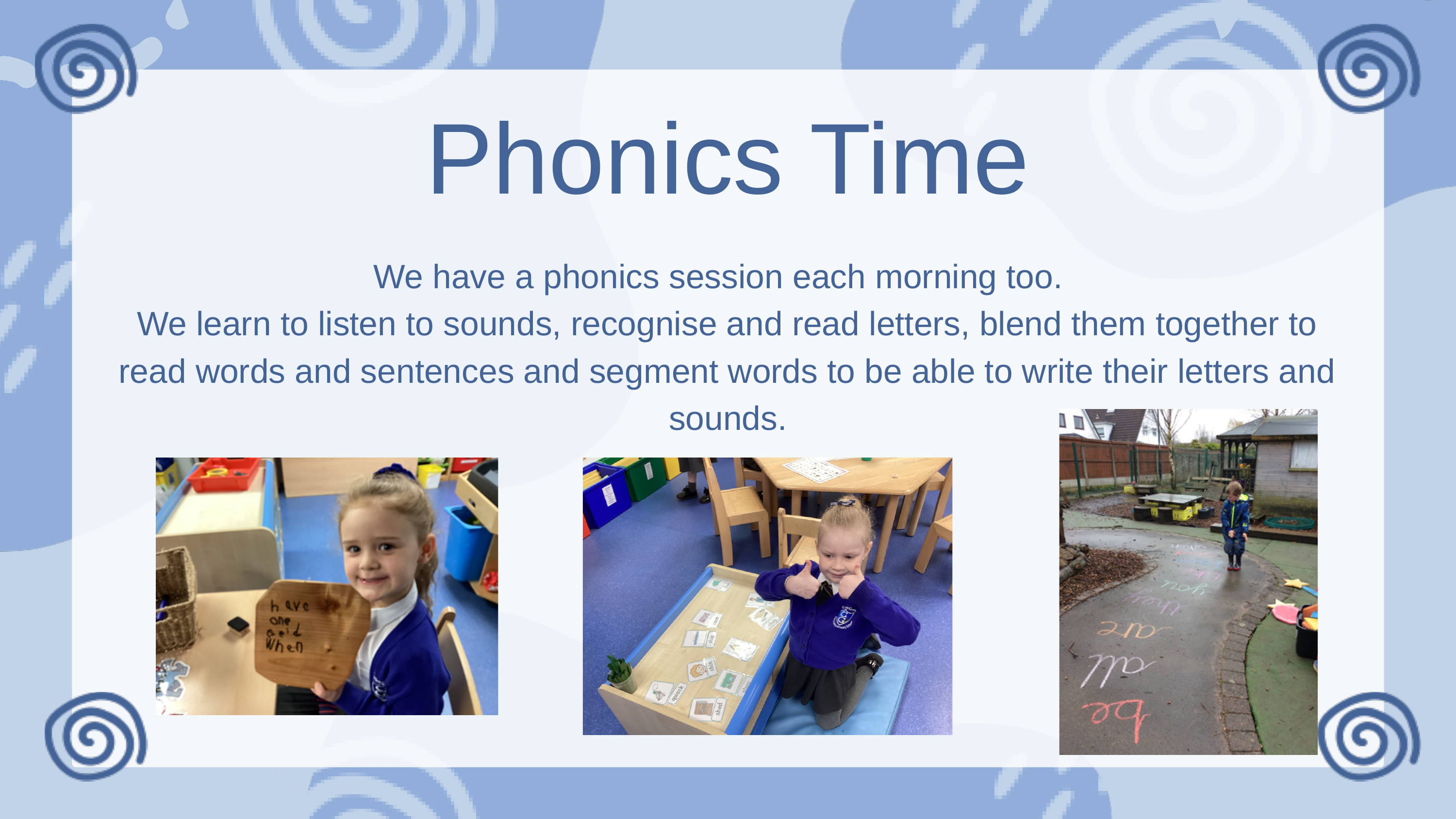

Phonics Time

We have a phonics session each morning too.
We learn to listen to sounds, recognise and read letters, blend them together to read words and sentences and segment words to be able to write their letters and sounds.